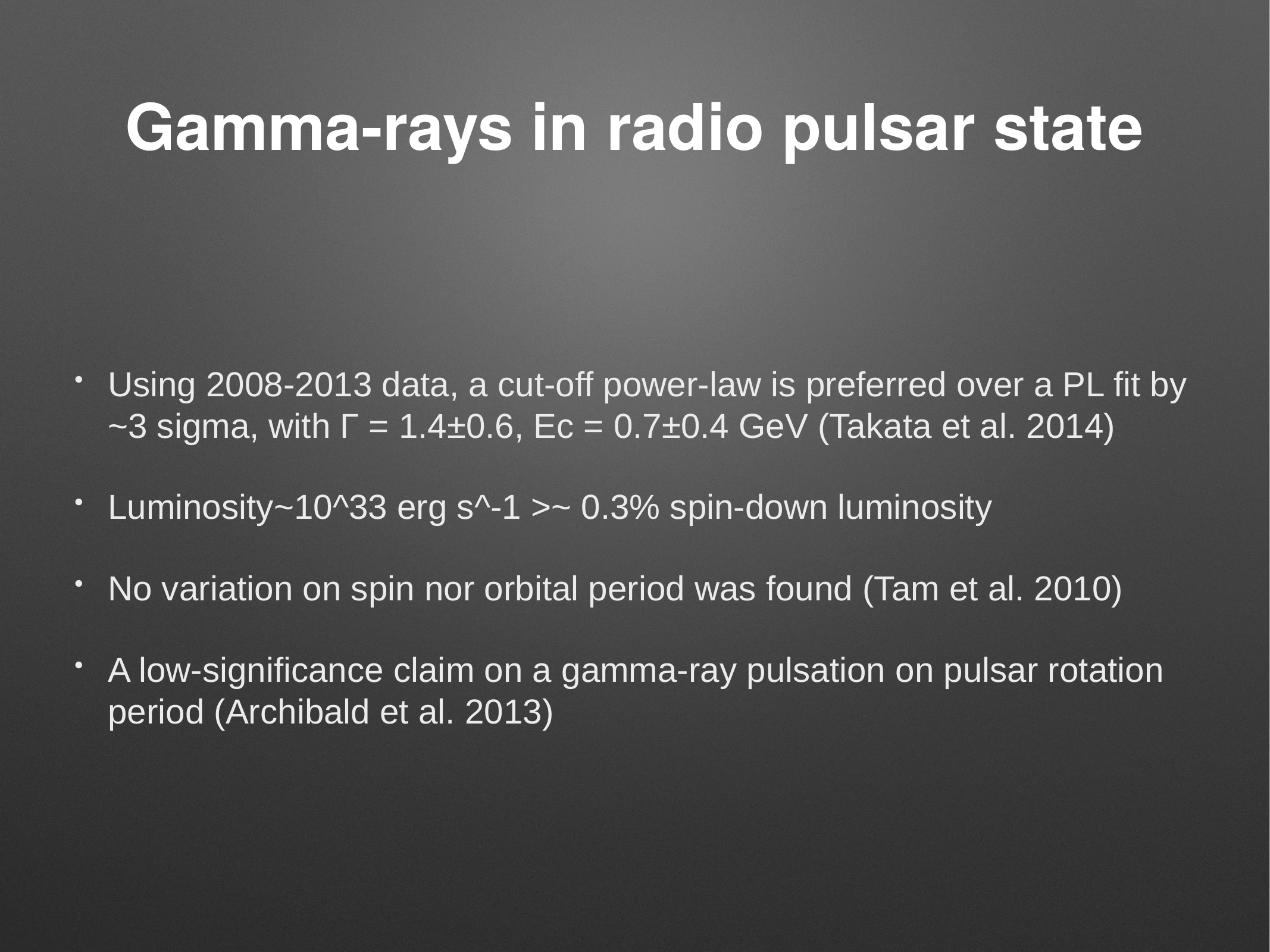

# Gamma-rays in radio pulsar state
Using 2008-2013 data, a cut-off power-law is preferred over a PL fit by ~3 sigma, with Γ = 1.4±0.6, Ec = 0.7±0.4 GeV (Takata et al. 2014)
Luminosity~10^33 erg s^-1 >~ 0.3% spin-down luminosity
No variation on spin nor orbital period was found (Tam et al. 2010)
A low-significance claim on a gamma-ray pulsation on pulsar rotation period (Archibald et al. 2013)